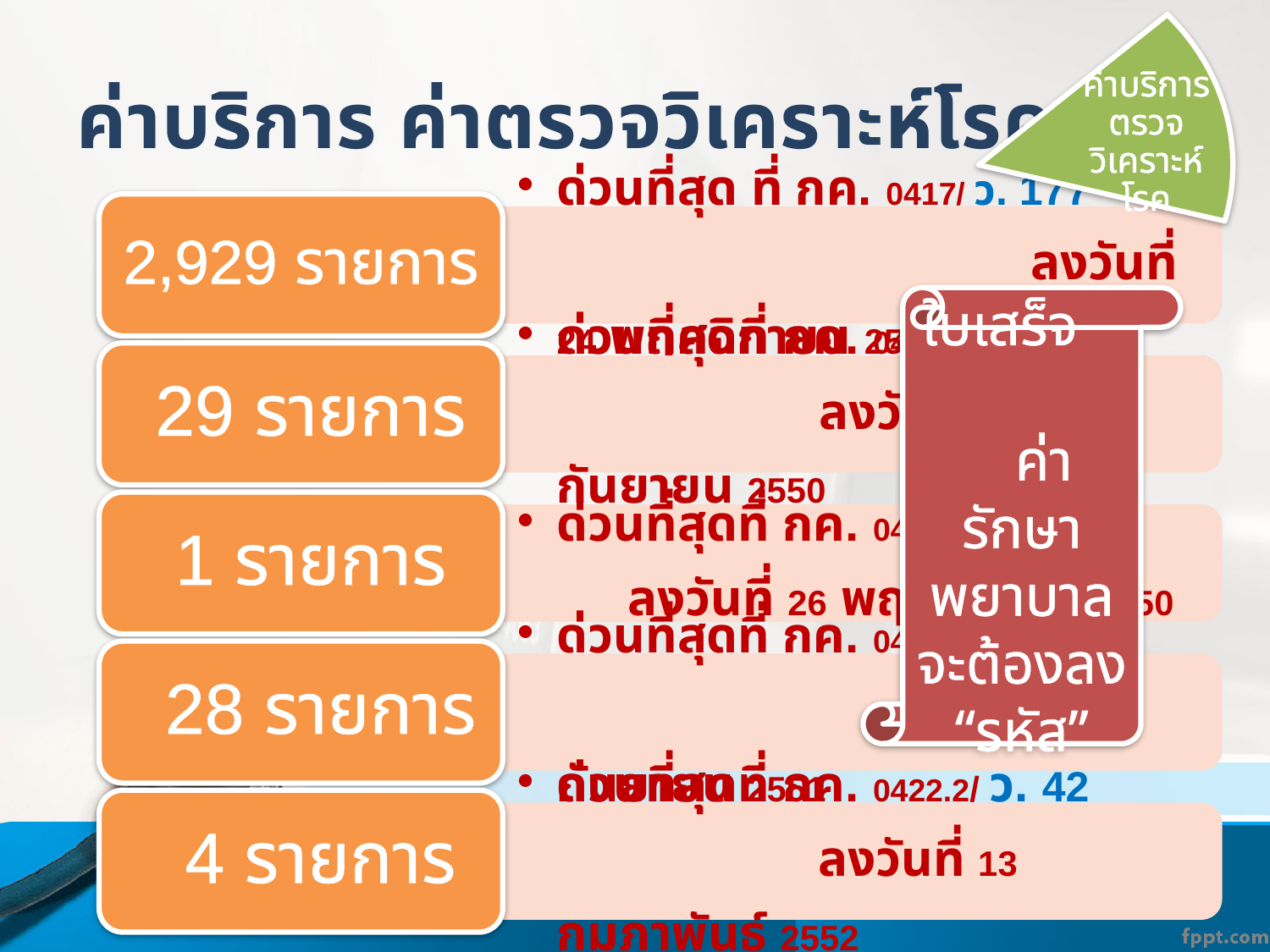

ค่าบริการ ตรวจวิเคราะห์โรค
# ค่าบริการ ค่าตรวจวิเคราะห์โรค
2,929 รายการ
 29 รายการ
 1 รายการ
  28 รายการ
  4 รายการ
ใบเสร็จ                      ค่ารักษา
พยาบาลจะต้องลง “รหัส”